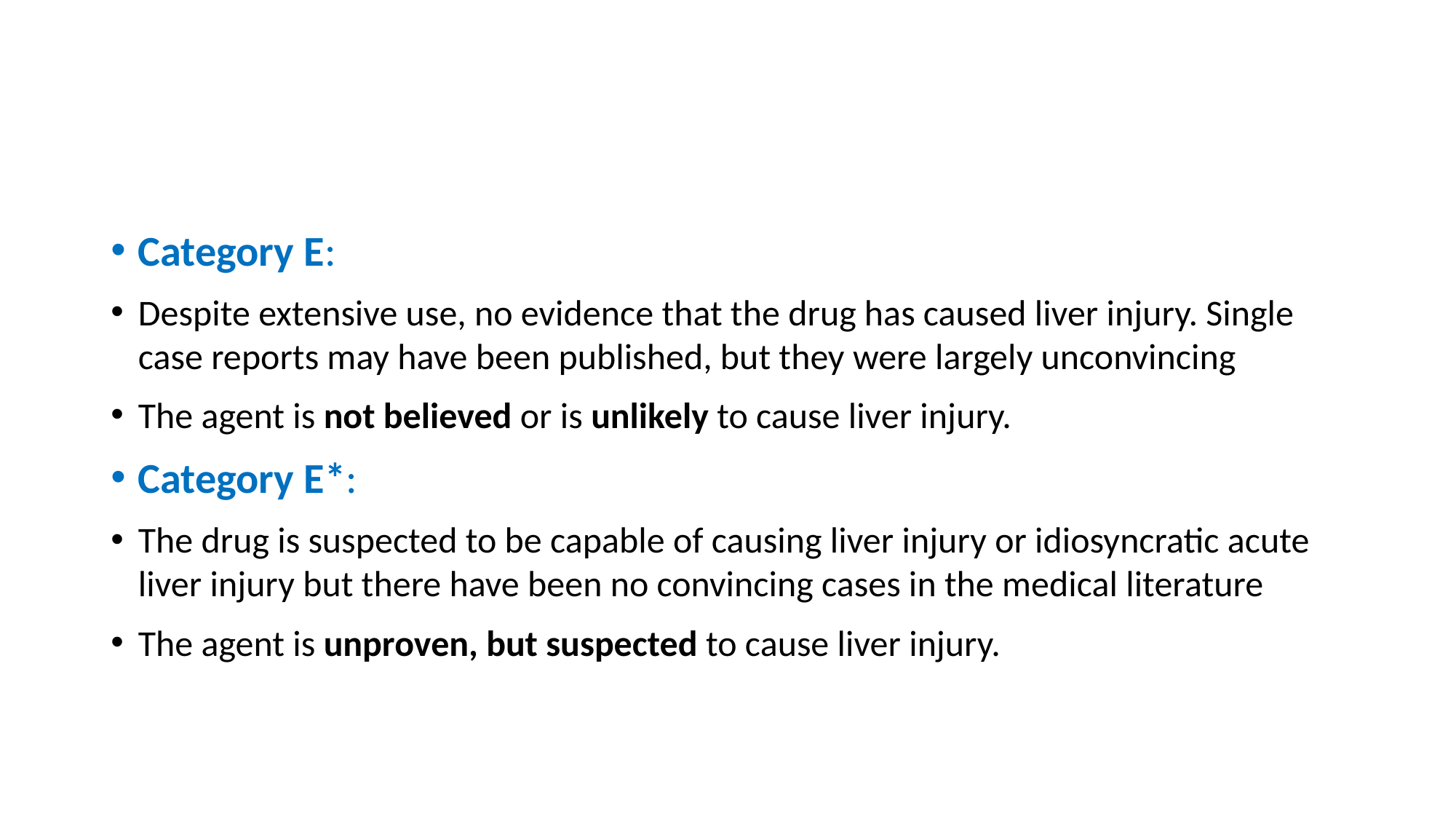

#
Category E:
Despite extensive use, no evidence that the drug has caused liver injury. Single case reports may have been published, but they were largely unconvincing
The agent is not believed or is unlikely to cause liver injury.
Category E*:
The drug is suspected to be capable of causing liver injury or idiosyncratic acute liver injury but there have been no convincing cases in the medical literature
The agent is unproven, but suspected to cause liver injury.